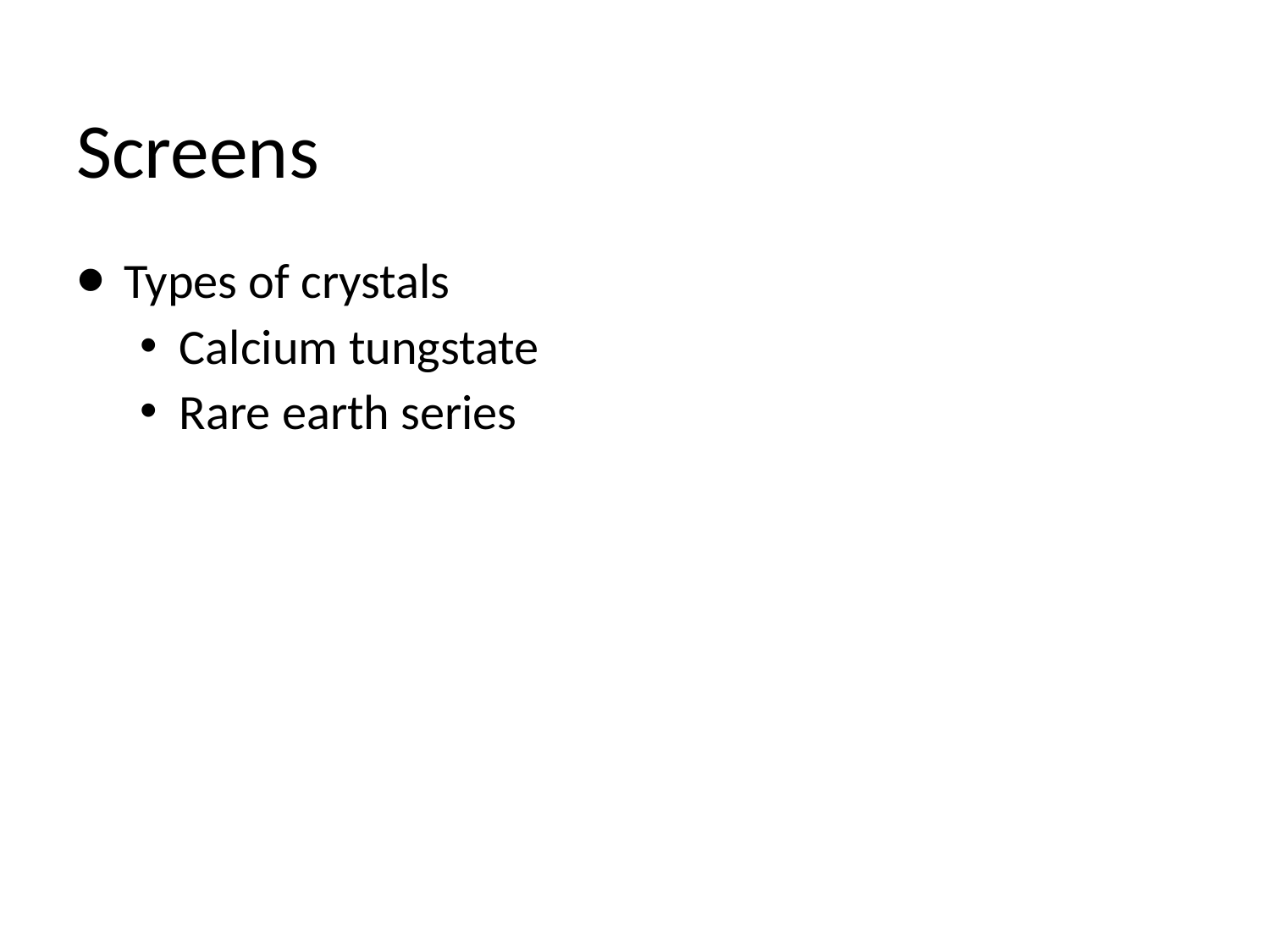

# Screens
Types of crystals
Calcium tungstate
Rare earth series